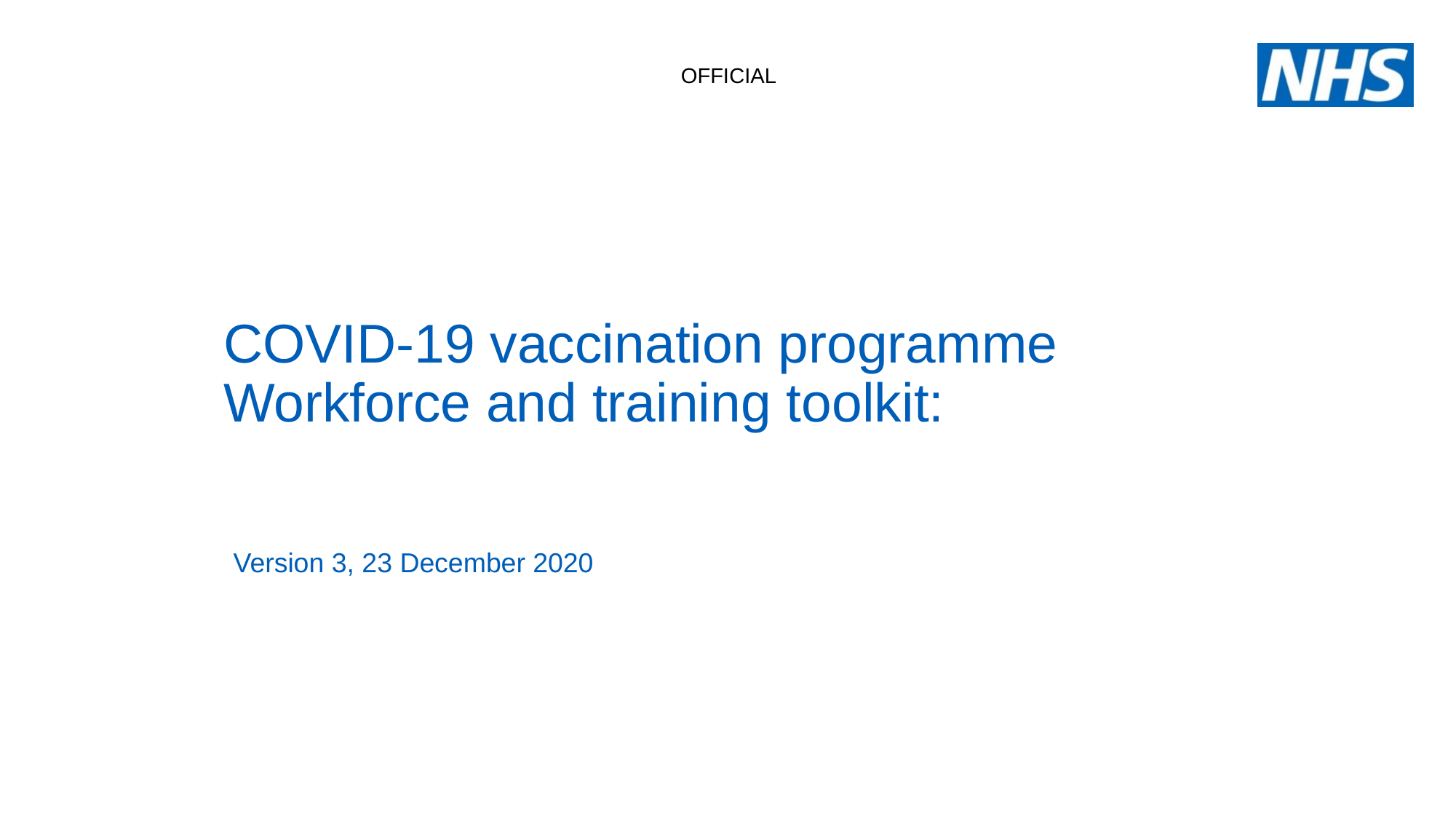

# COVID-19 vaccination programme Workforce and training toolkit:
Version 3, 23 December 2020